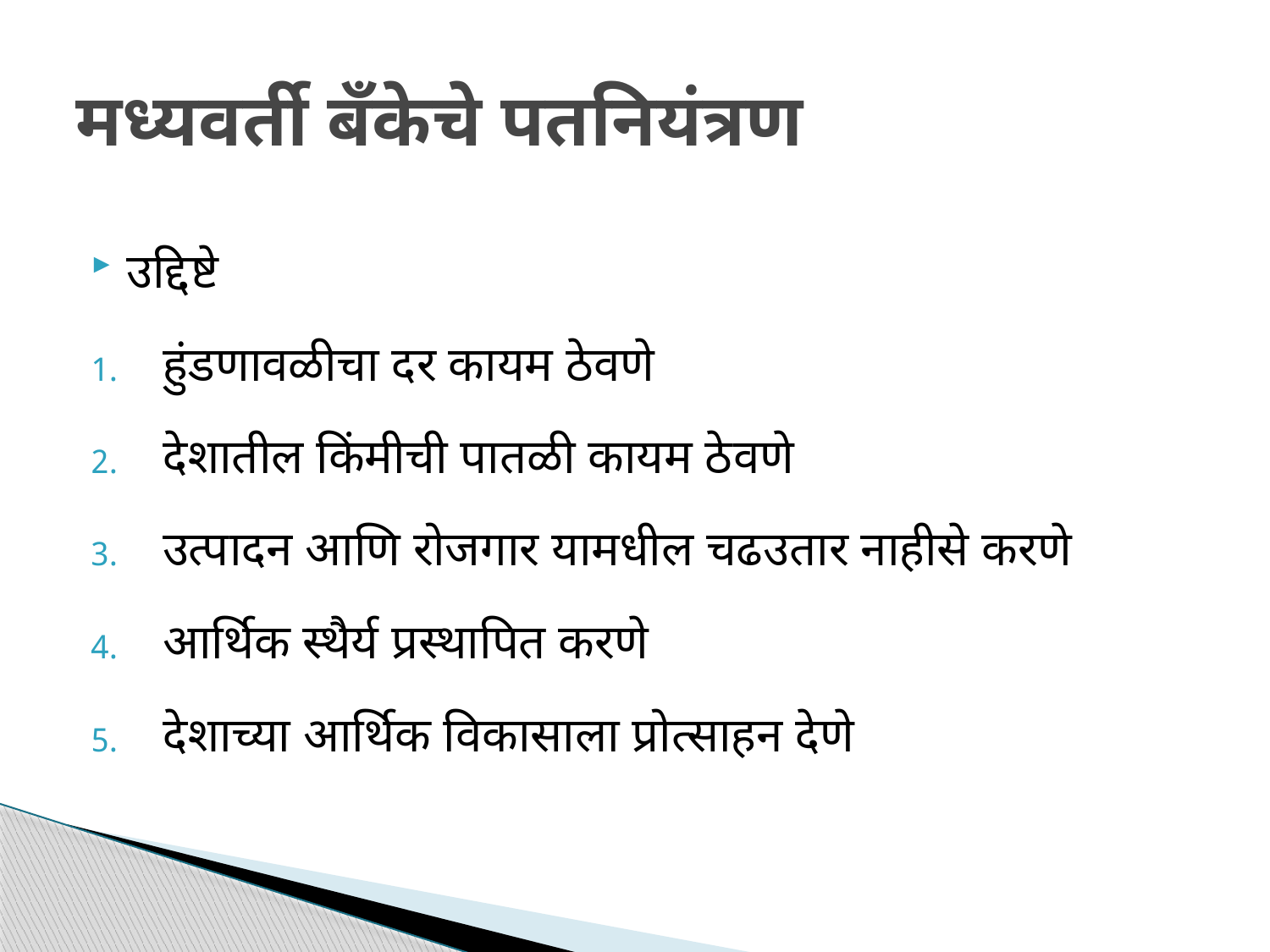

# मध्यवर्ती बँकेचे पतनियंत्रण
उद्दिष्टे
हुंडणावळीचा दर कायम ठेवणे
देशातील किंमीची पातळी कायम ठेवणे
उत्पादन आणि रोजगार यामधील चढउतार नाहीसे करणे
आर्थिक स्थैर्य प्रस्थापित करणे
देशाच्या आर्थिक विकासाला प्रोत्साहन देणे